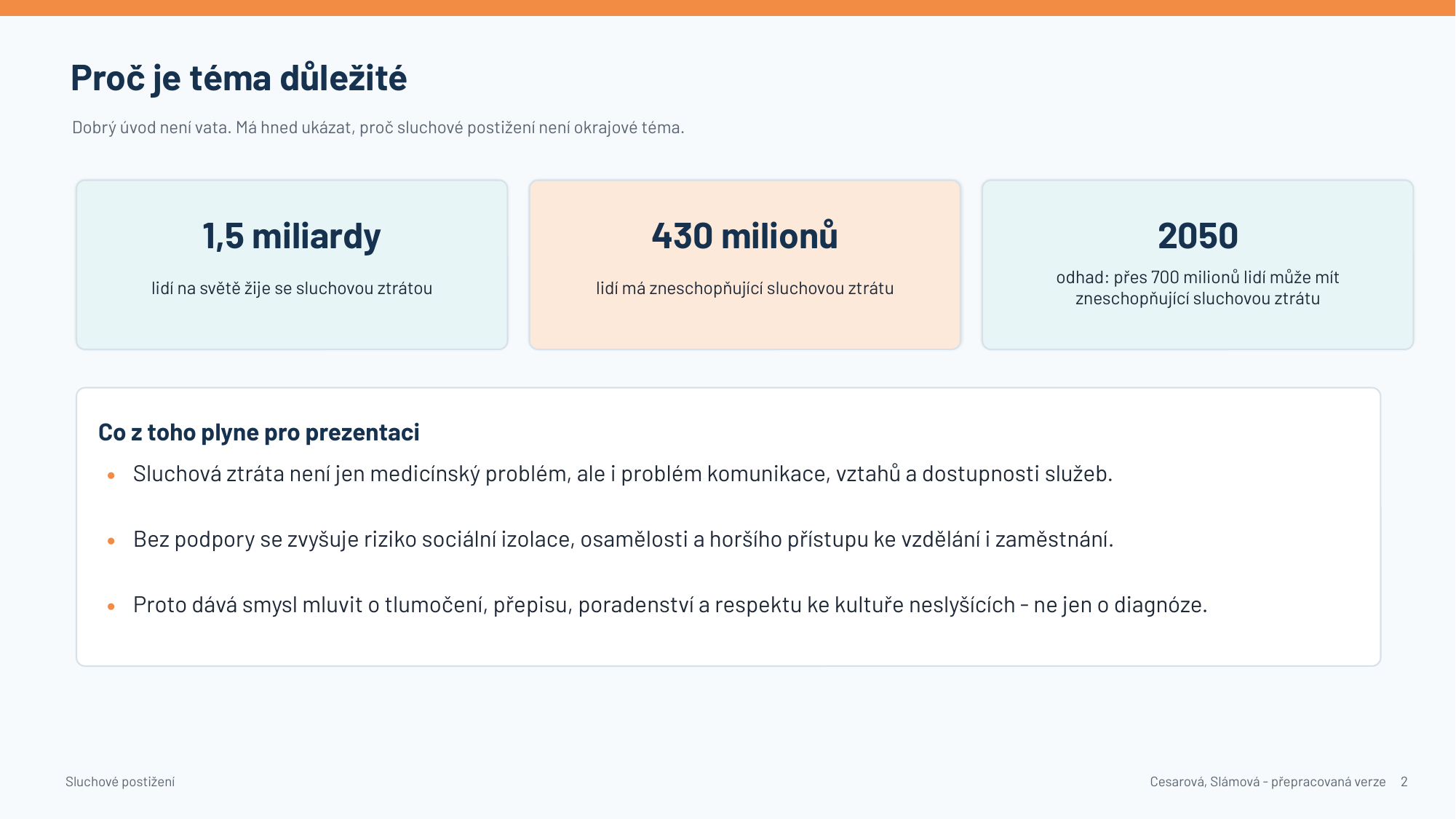

Proč je téma důležité
Dobrý úvod není vata. Má hned ukázat, proč sluchové postižení není okrajové téma.

1,5 miliardy
430 milionů
2050
lidí na světě žije se sluchovou ztrátou
lidí má zneschopňující sluchovou ztrátu
odhad: přes 700 milionů lidí může mít zneschopňující sluchovou ztrátu

Co z toho plyne pro prezentaci
•
Sluchová ztráta není jen medicínský problém, ale i problém komunikace, vztahů a dostupnosti služeb.
•
Bez podpory se zvyšuje riziko sociální izolace, osamělosti a horšího přístupu ke vzdělání i zaměstnání.
•
Proto dává smysl mluvit o tlumočení, přepisu, poradenství a respektu ke kultuře neslyšících - ne jen o diagnóze.
2